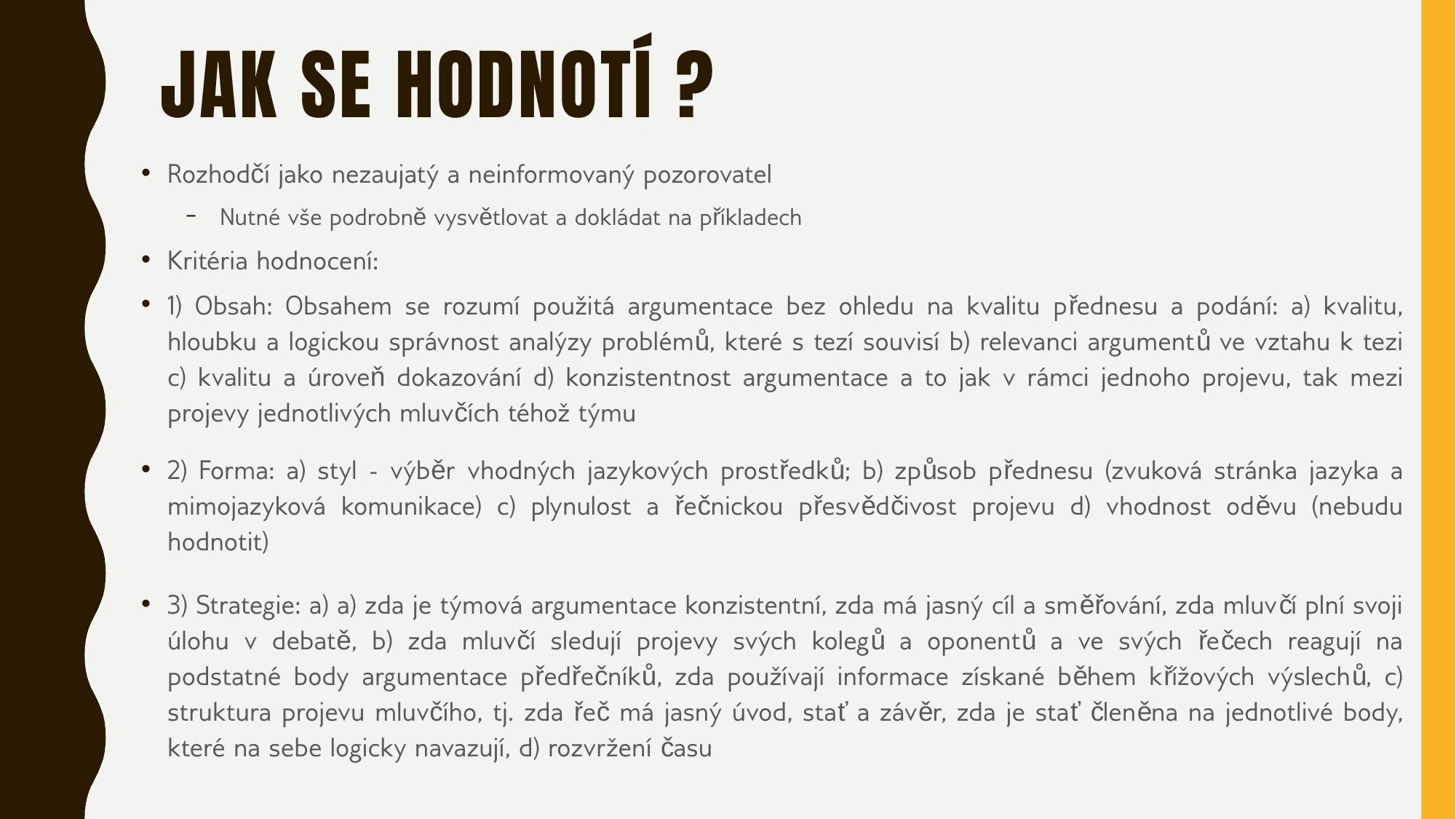

# Jak se hodnotí ?
Rozhodčí jako nezaujatý a neinformovaný pozorovatel
Nutné vše podrobně vysvětlovat a dokládat na příkladech
Kritéria hodnocení:
1) Obsah: Obsahem se rozumí použitá argumentace bez ohledu na kvalitu přednesu a podání: a) kvalitu, hloubku a logickou správnost analýzy problémů, které s tezí souvisí b) relevanci argumentů ve vztahu k tezi c) kvalitu a úroveň dokazování d) konzistentnost argumentace a to jak v rámci jednoho projevu, tak mezi projevy jednotlivých mluvčích téhož týmu

2) Forma: a) styl - výběr vhodných jazykových prostředků; b) způsob přednesu (zvuková stránka jazyka a mimojazyková komunikace) c) plynulost a řečnickou přesvědčivost projevu d) vhodnost oděvu (nebudu hodnotit)

3) Strategie: a) a) zda je týmová argumentace konzistentní, zda má jasný cíl a směřování, zda mluvčí plní svoji úlohu v debatě, b) zda mluvčí sledují projevy svých kolegů a oponentů a ve svých řečech reagují na podstatné body argumentace předřečníků, zda používají informace získané během křížových výslechů, c) struktura projevu mluvčího, tj. zda řeč má jasný úvod, stať a závěr, zda je stať členěna na jednotlivé body, které na sebe logicky navazují, d) rozvržení času